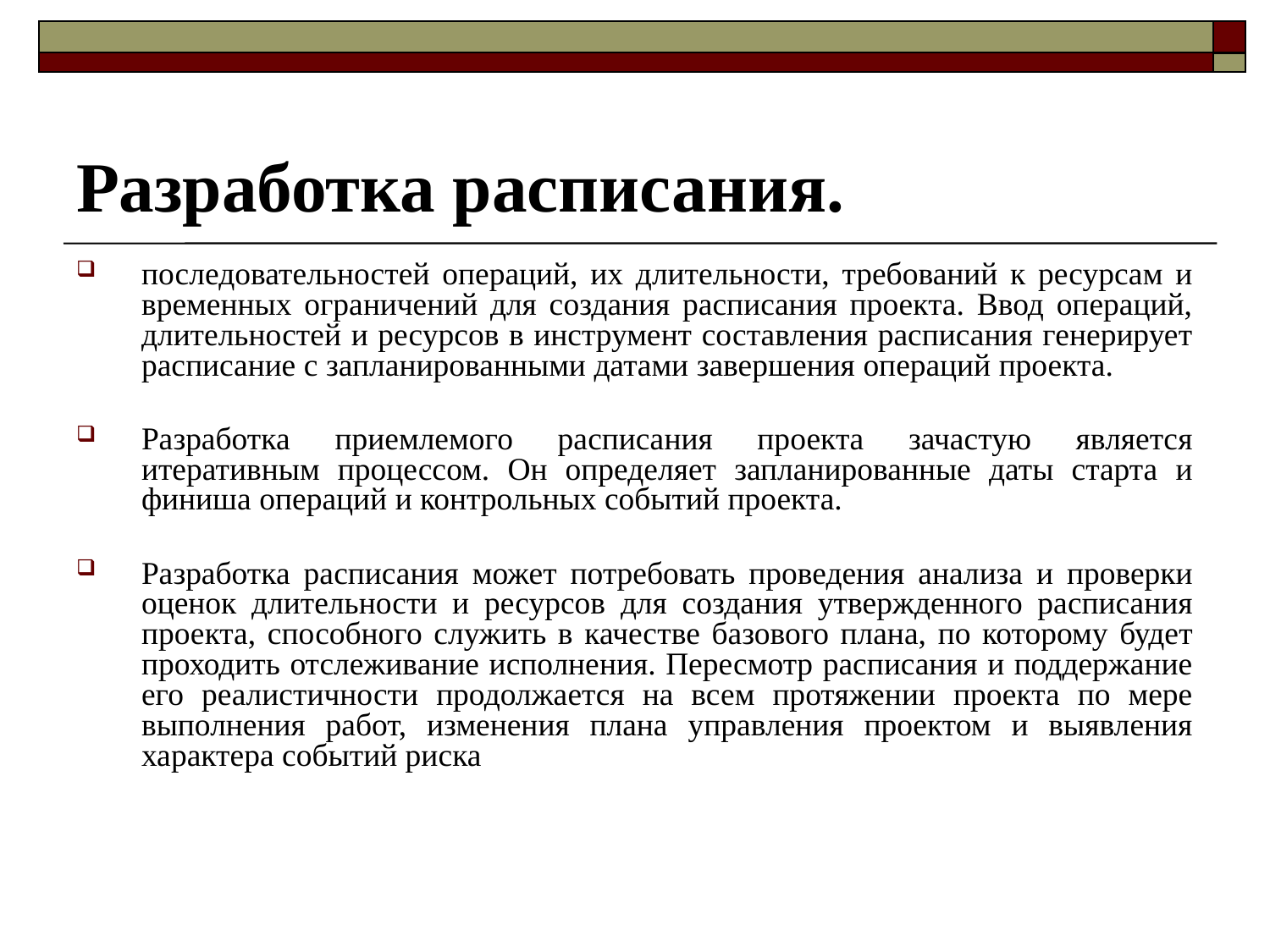

# Разработка расписания.
последовательностей операций, их длительности, требований к ресурсам и временных ограничений для создания расписания проекта. Ввод операций, длительностей и ресурсов в инструмент составления расписания генерирует расписание с запланированными датами завершения операций проекта.

Разработка приемлемого расписания проекта зачастую является итеративным процессом. Он определяет запланированные даты старта и финиша операций и контрольных событий проекта.

Разработка расписания может потребовать проведения анализа и проверки оценок длительности и ресурсов для создания утвержденного расписания проекта, способного служить в качестве базового плана, по которому будет проходить отслеживание исполнения. Пересмотр расписания и поддержание его реалистичности продолжается на всем протяжении проекта по мере выполнения работ, изменения плана управления проектом и выявления характера событий риска